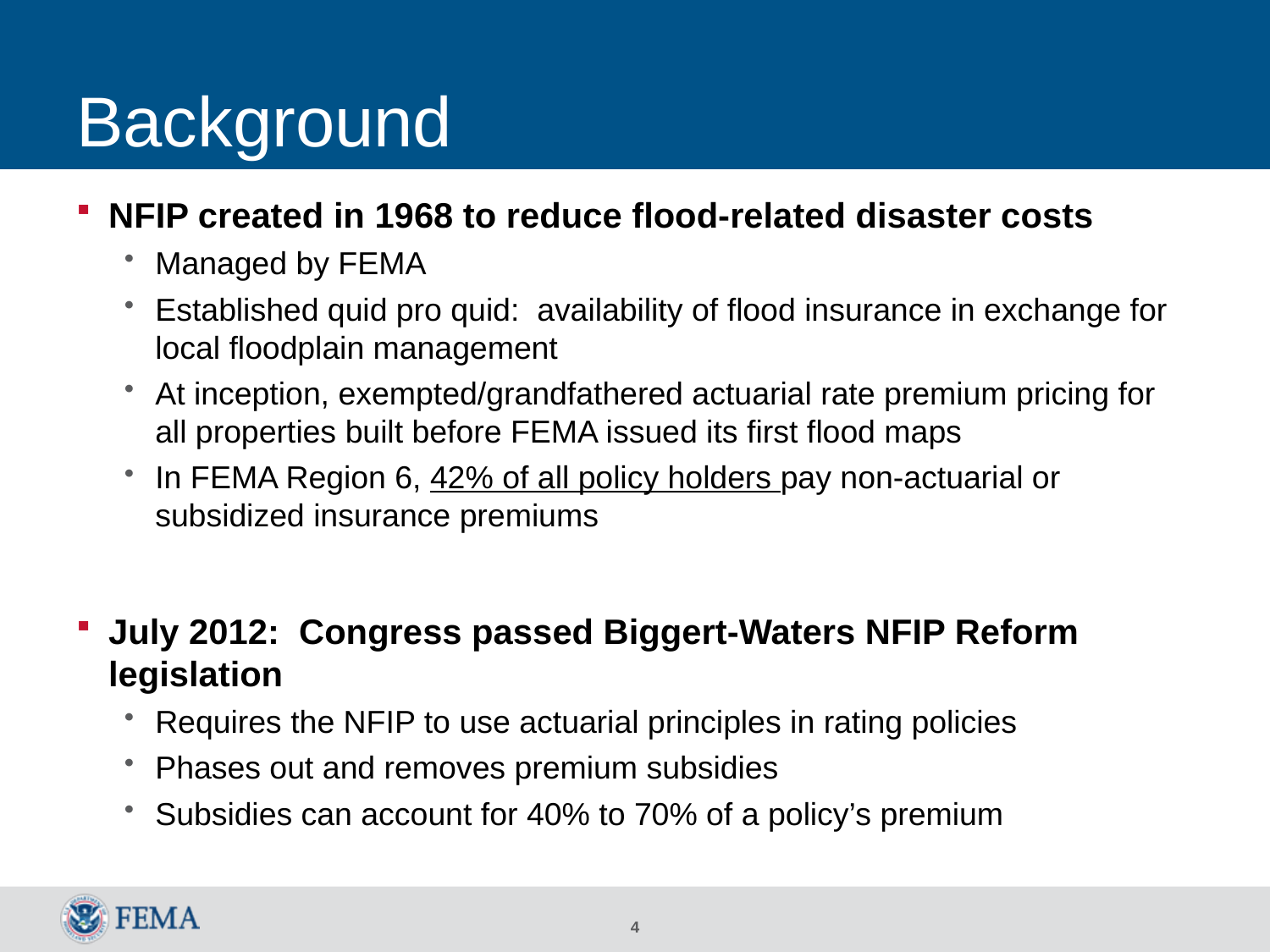

# Background
NFIP created in 1968 to reduce flood-related disaster costs
Managed by FEMA
Established quid pro quid:  availability of flood insurance in exchange for local floodplain management
At inception, exempted/grandfathered actuarial rate premium pricing for all properties built before FEMA issued its first flood maps
In FEMA Region 6, 42% of all policy holders pay non-actuarial or subsidized insurance premiums

July 2012:  Congress passed Biggert-Waters NFIP Reform legislation
Requires the NFIP to use actuarial principles in rating policies
Phases out and removes premium subsidies
Subsidies can account for 40% to 70% of a policy’s premium